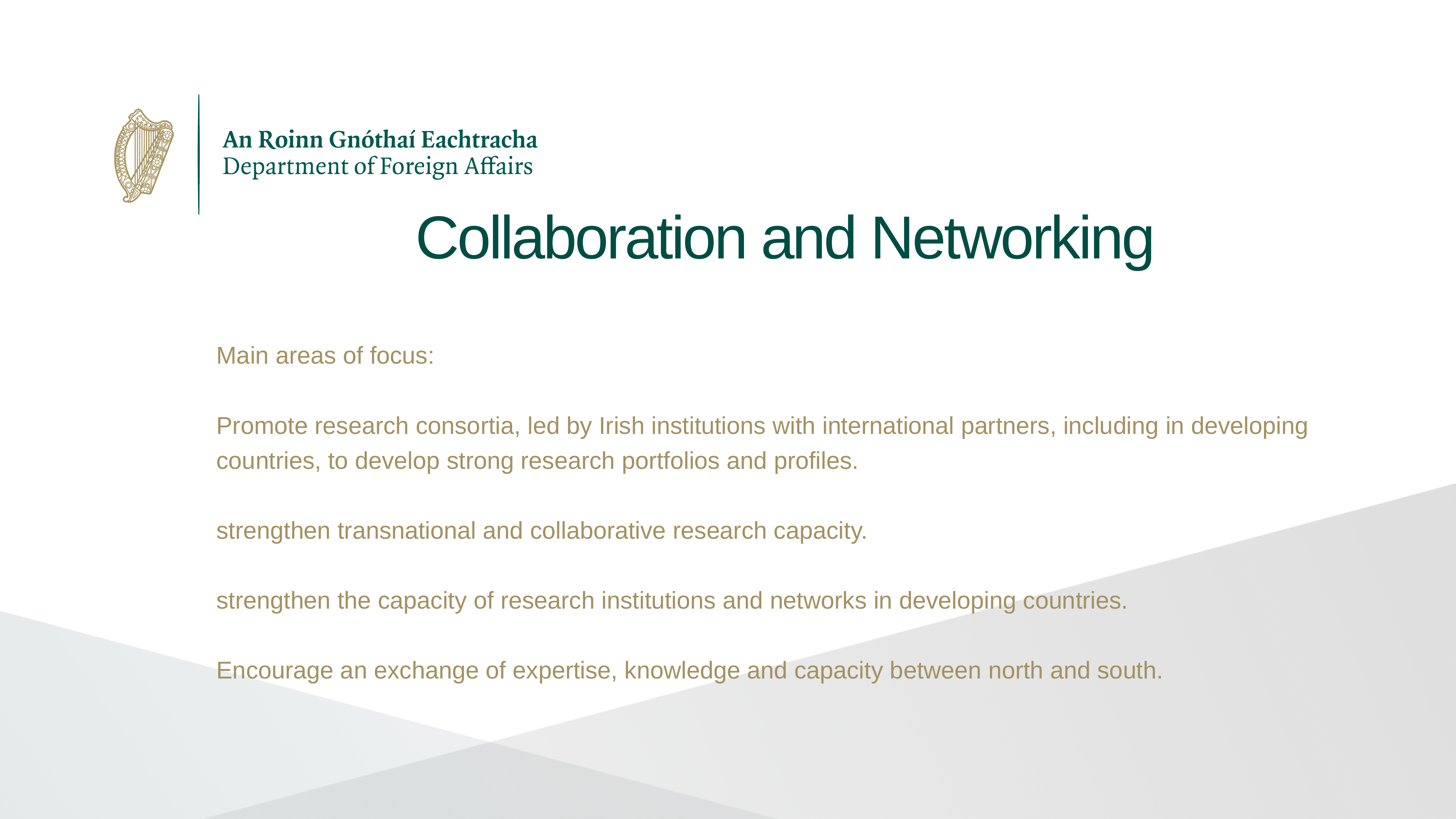

# Collaboration and Networking
Main areas of focus:

Promote research consortia, led by Irish institutions with international partners, including in developing countries, to develop strong research portfolios and profiles.

strengthen transnational and collaborative research capacity.

strengthen the capacity of research institutions and networks in developing countries.

Encourage an exchange of expertise, knowledge and capacity between north and south.